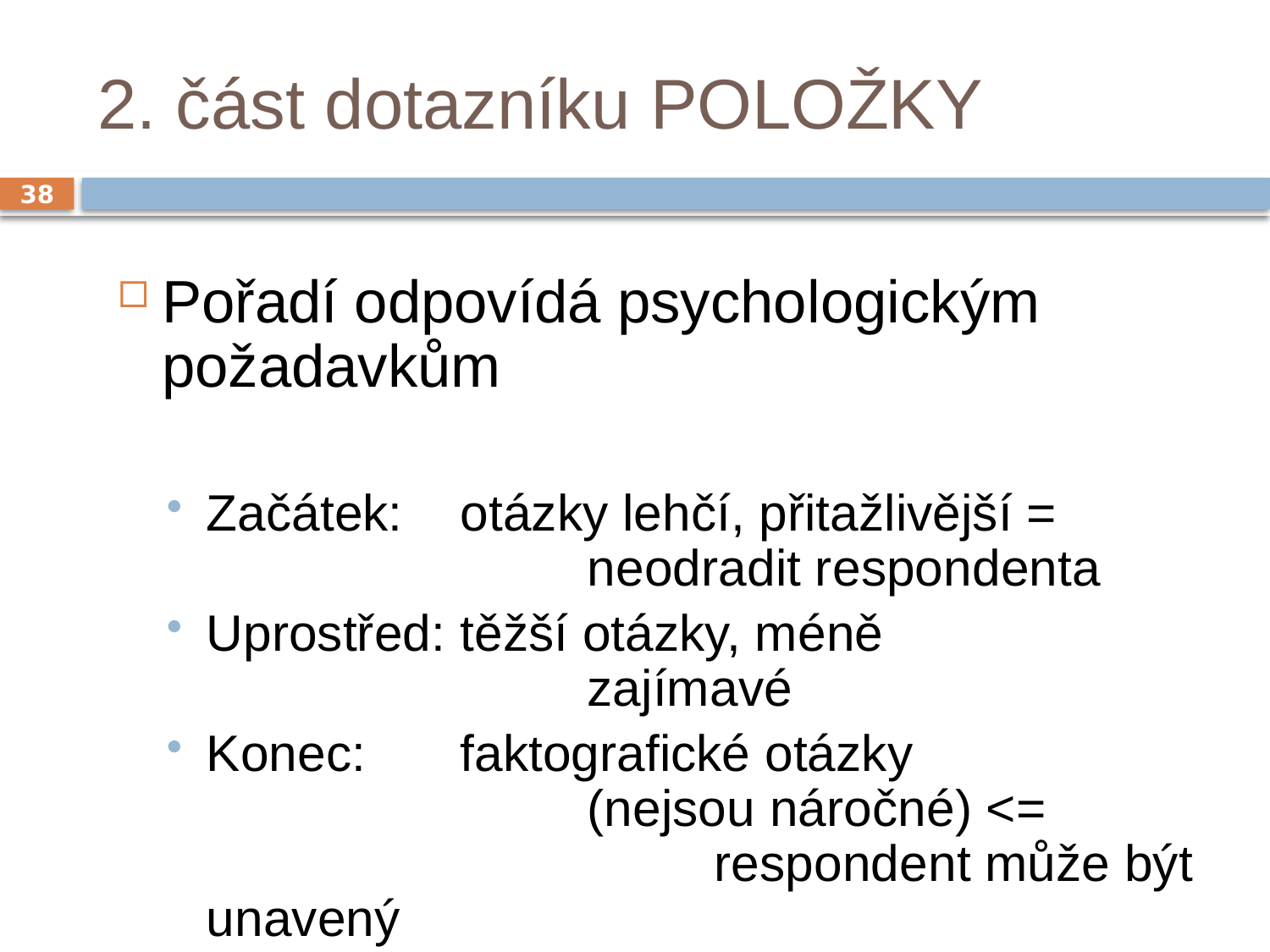

# 2. část dotazníku POLOŽKY
38
Pořadí odpovídá psychologickým požadavkům

Začátek: 	otázky lehčí, přitažlivější = 					neodradit respondenta
Uprostřed: 	těžší otázky, méně 						zajímavé
Konec: 	faktografické otázky 						(nejsou náročné) <= 						respondent může být unavený